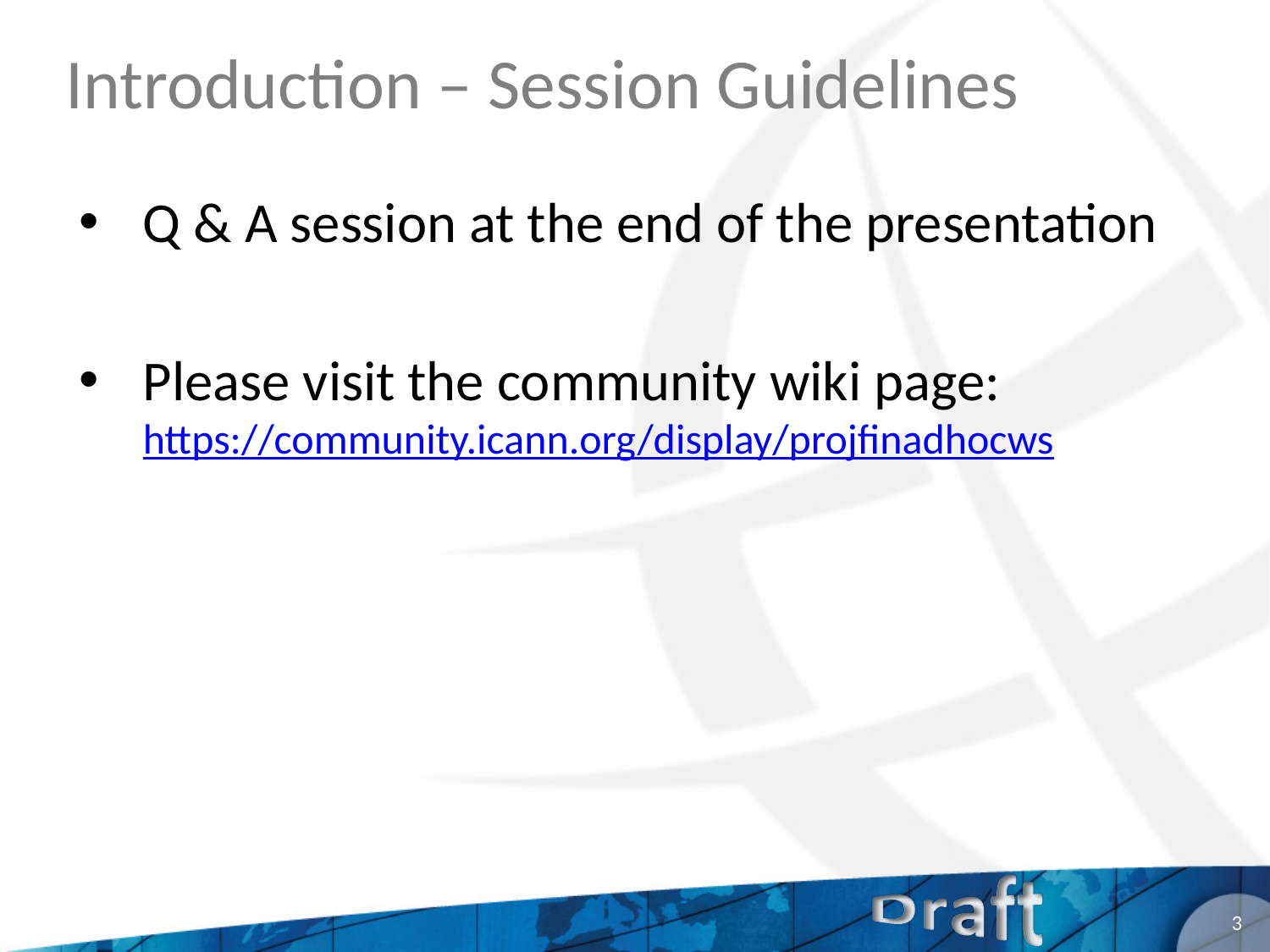

Introduction – Session Guidelines
Q & A session at the end of the presentation

Please visit the community wiki page:
https://community.icann.org/display/projfinadhocws

3